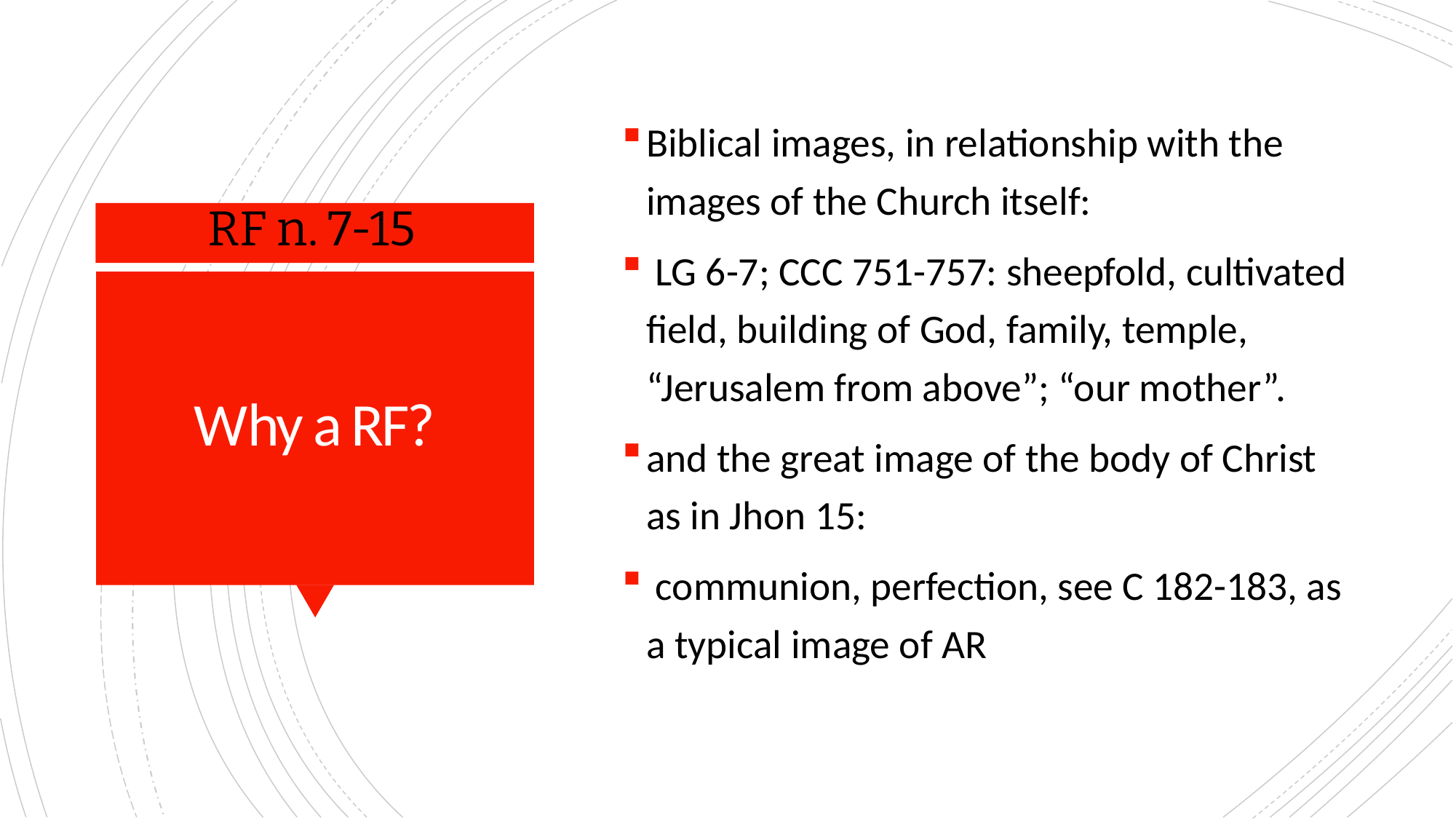

Biblical images, in relationship with the images of the Church itself:
 LG 6-7; CCC 751-757: sheepfold, cultivated field, building of God, family, temple, “Jerusalem from above”; “our mother”.
and the great image of the body of Christ as in Jhon 15:
 communion, perfection, see C 182-183, as a typical image of AR

RF n. 7-15
# Why a RF?